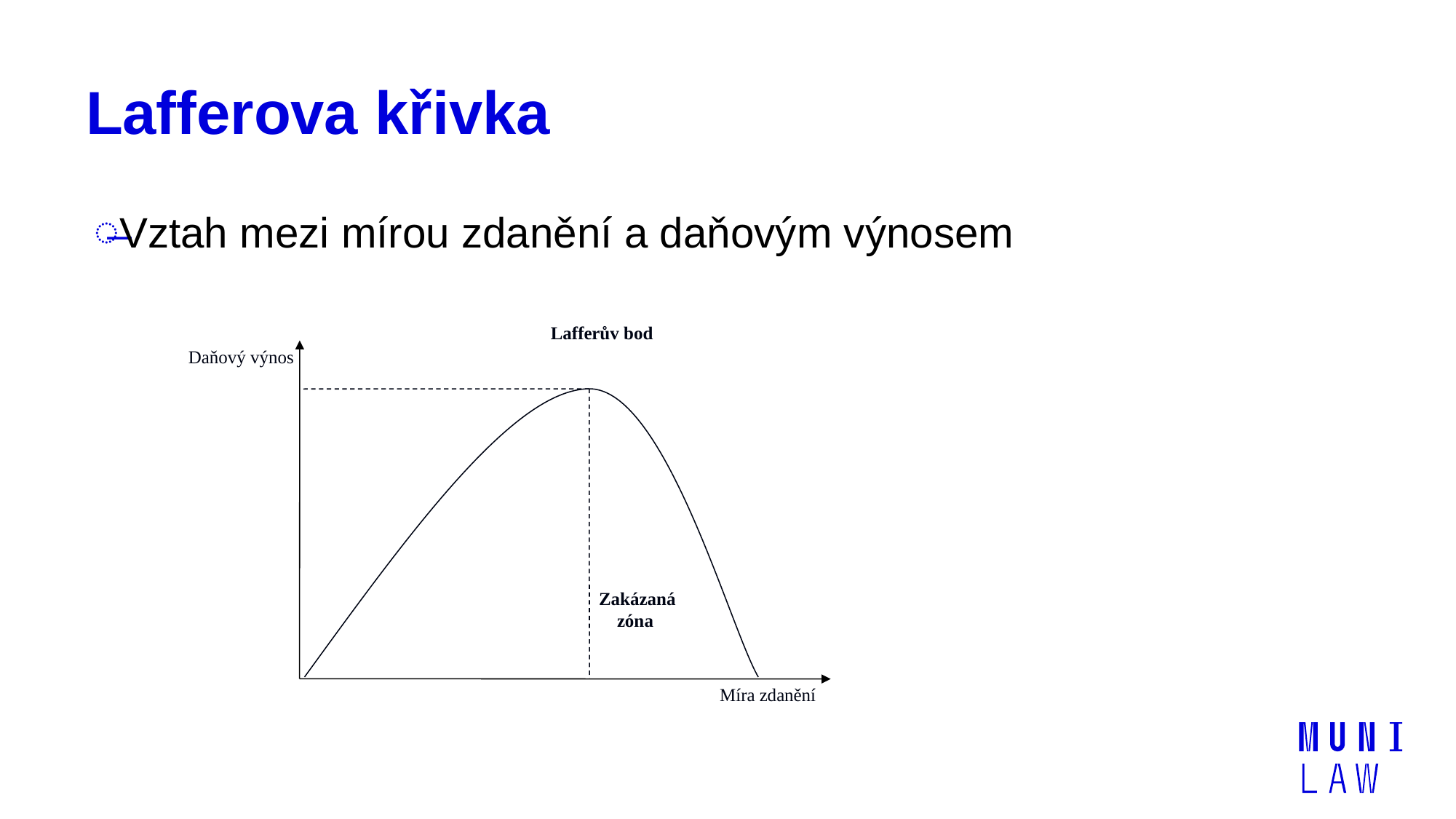

# Lafferova křivka
Vztah mezi mírou zdanění a daňovým výnosem

Lafferův bod
Daňový výnos

Zakázaná
    zóna

Míra zdanění